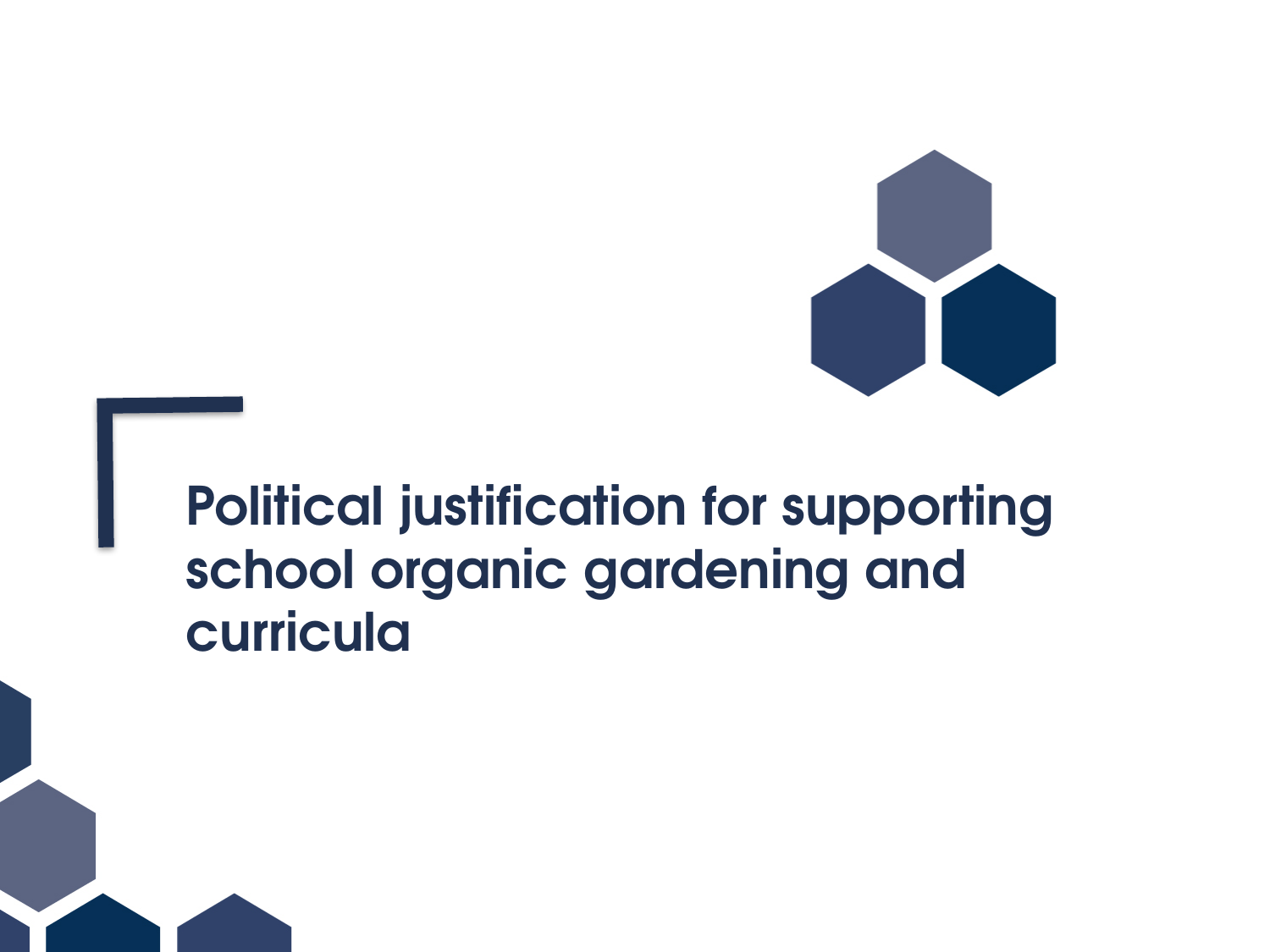

Political justification for supporting school organic gardening and curricula